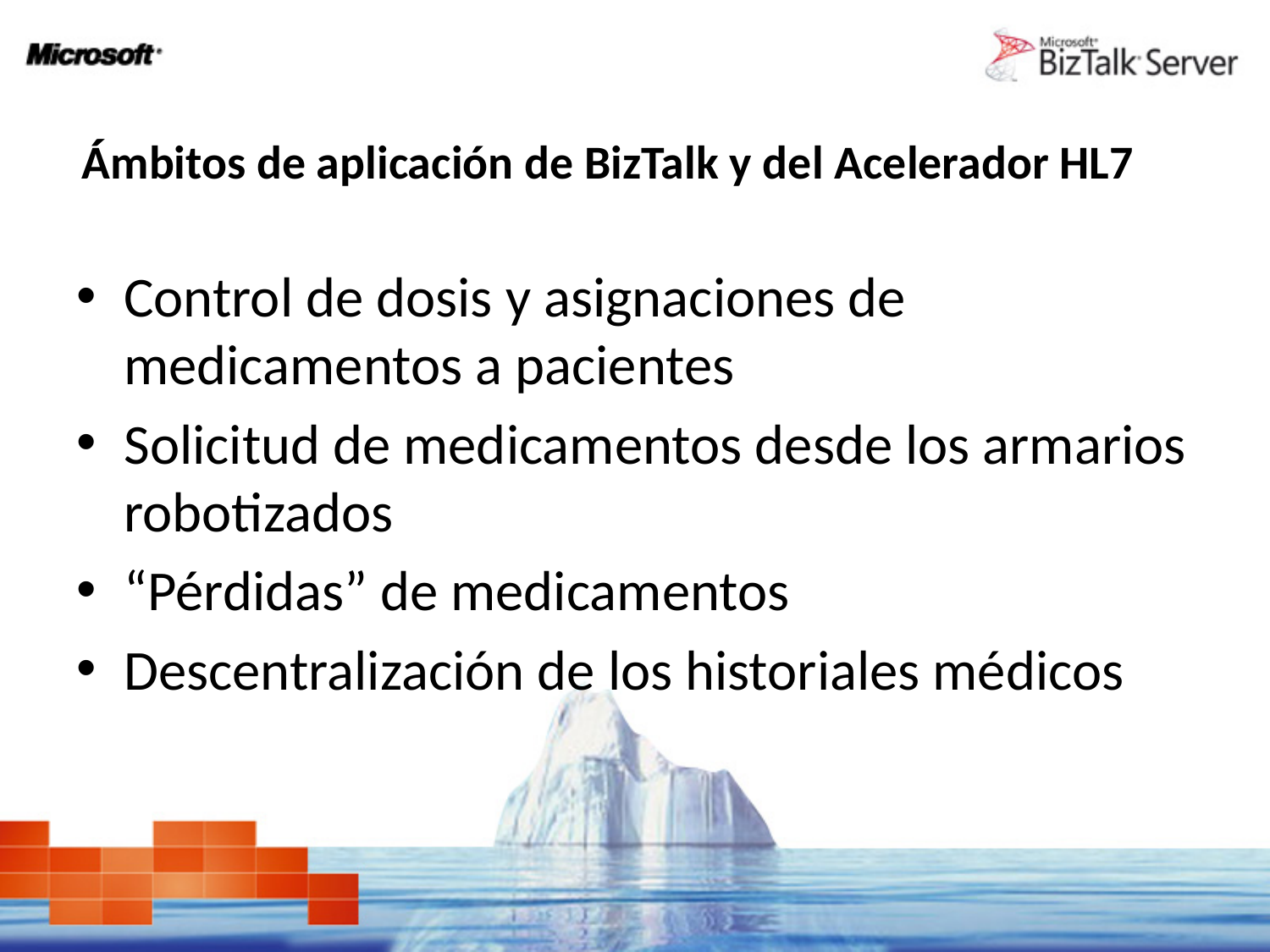

# Ámbitos de aplicación de BizTalk y del Acelerador HL7
Control de dosis y asignaciones de medicamentos a pacientes
Solicitud de medicamentos desde los armarios robotizados
“Pérdidas” de medicamentos
Descentralización de los historiales médicos